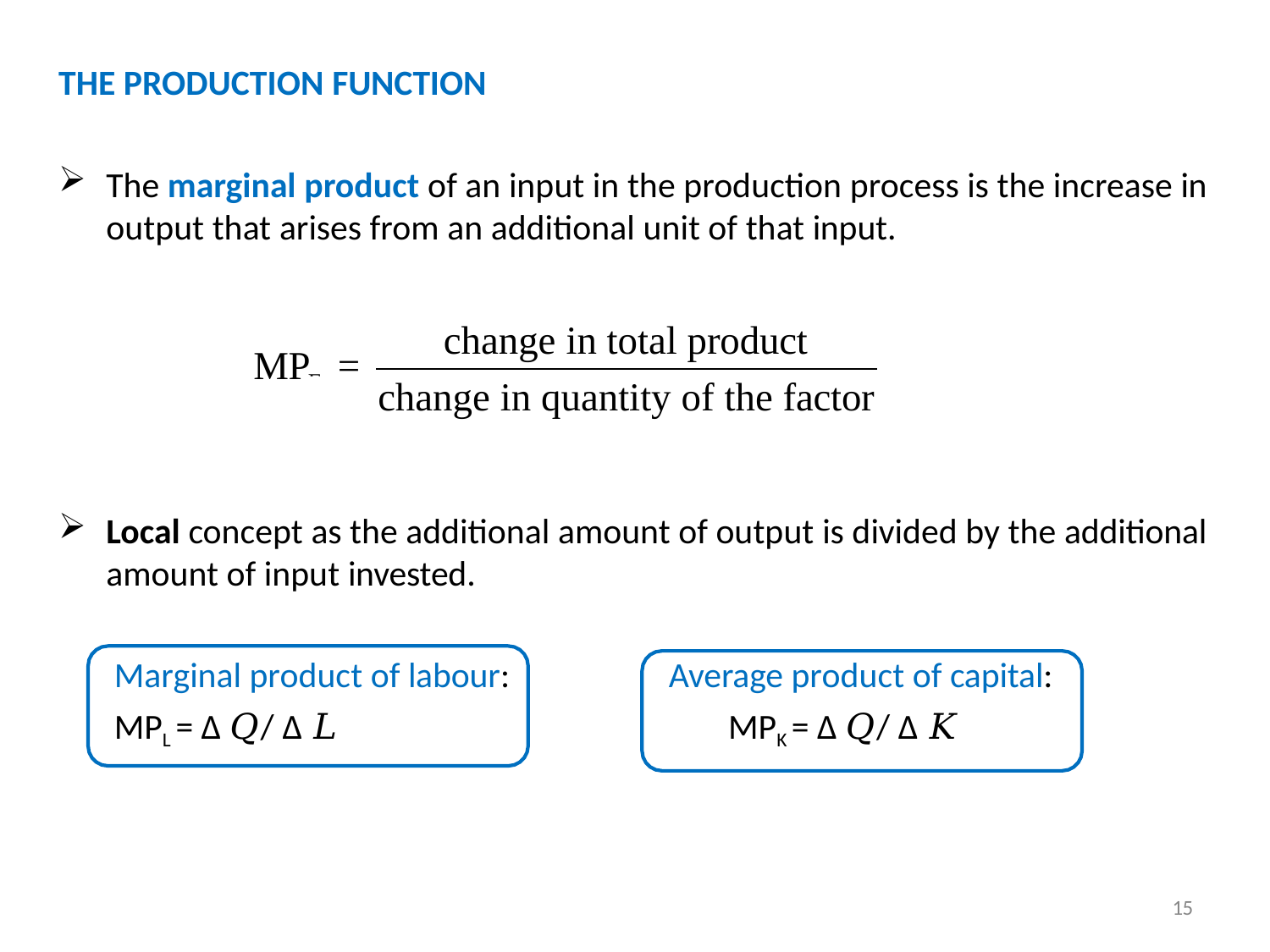

# THE PRODUCTION FUNCTION
The marginal product of an input in the production process is the increase in output that arises from an additional unit of that input.
change in total product
MP	=
change in quantity of the factor
F

Local concept as the additional amount of output is divided by the additional amount of input invested.
Marginal product of labour: MPL = ∆ 𝑄/ ∆ 𝐿
Average product of capital: MPK = ∆ 𝑄/ ∆ 𝐾

15